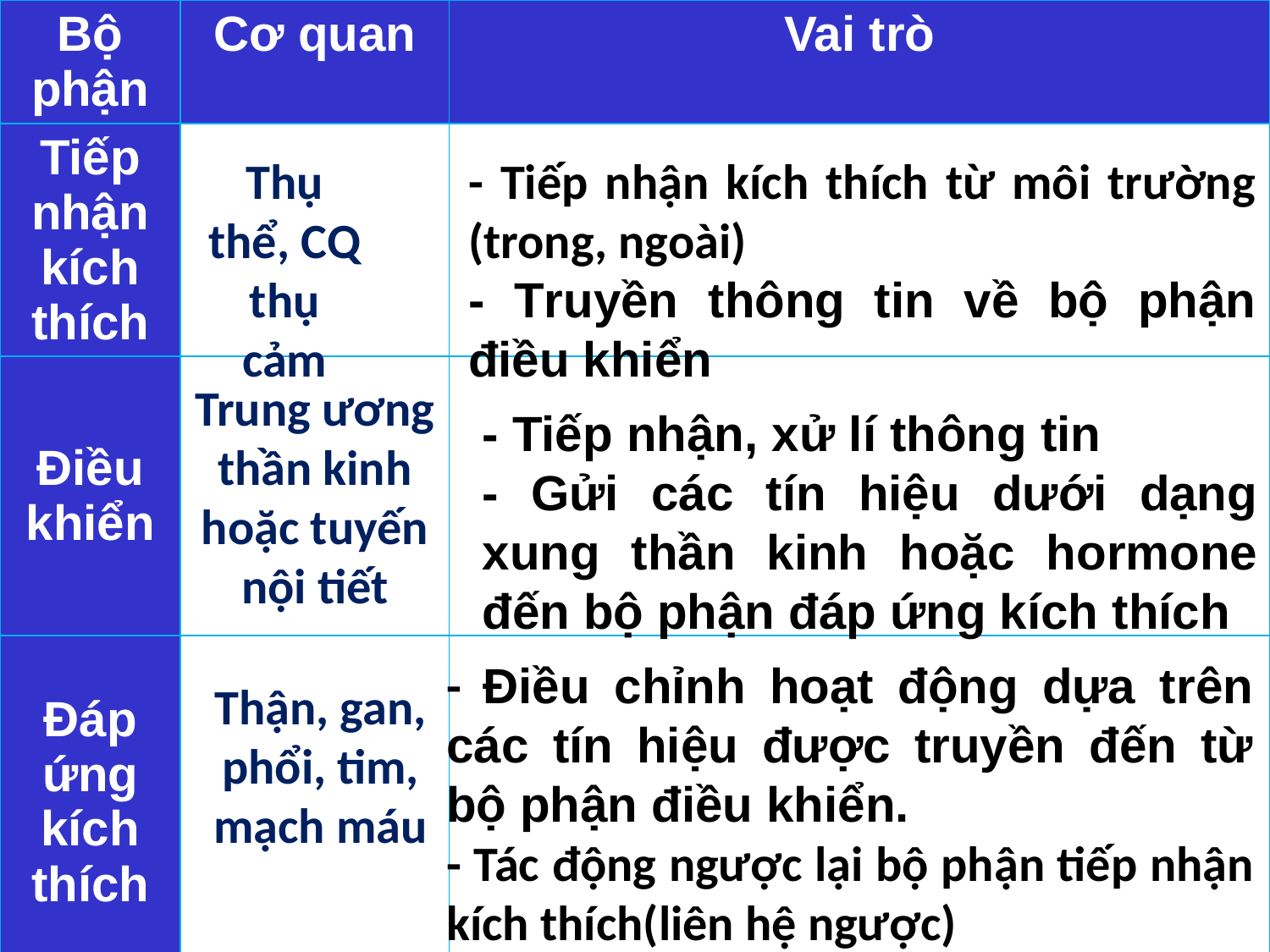

| Bộ phận | Cơ quan | Vai trò |
| --- | --- | --- |
| Tiếp nhận kích thích |  |  |
| Điều khiển |  |  |
| Đáp ứng kích thích |  |  |
- Tiếp nhận kích thích từ môi trường (trong, ngoài)
- Truyền thông tin về bộ phận điều khiển
Thụ thể, CQ thụ cảm
Trung ương thần kinh hoặc tuyến nội tiết
- Tiếp nhận, xử lí thông tin
- Gửi các tín hiệu dưới dạng xung thần kinh hoặc hormone đến bộ phận đáp ứng kích thích
- Điều chỉnh hoạt động dựa trên các tín hiệu được truyền đến từ bộ phận điều khiển.
- Tác động ngược lại bộ phận tiếp nhận kích thích(liên hệ ngược)
Thận, gan, phổi, tim, mạch máu
23